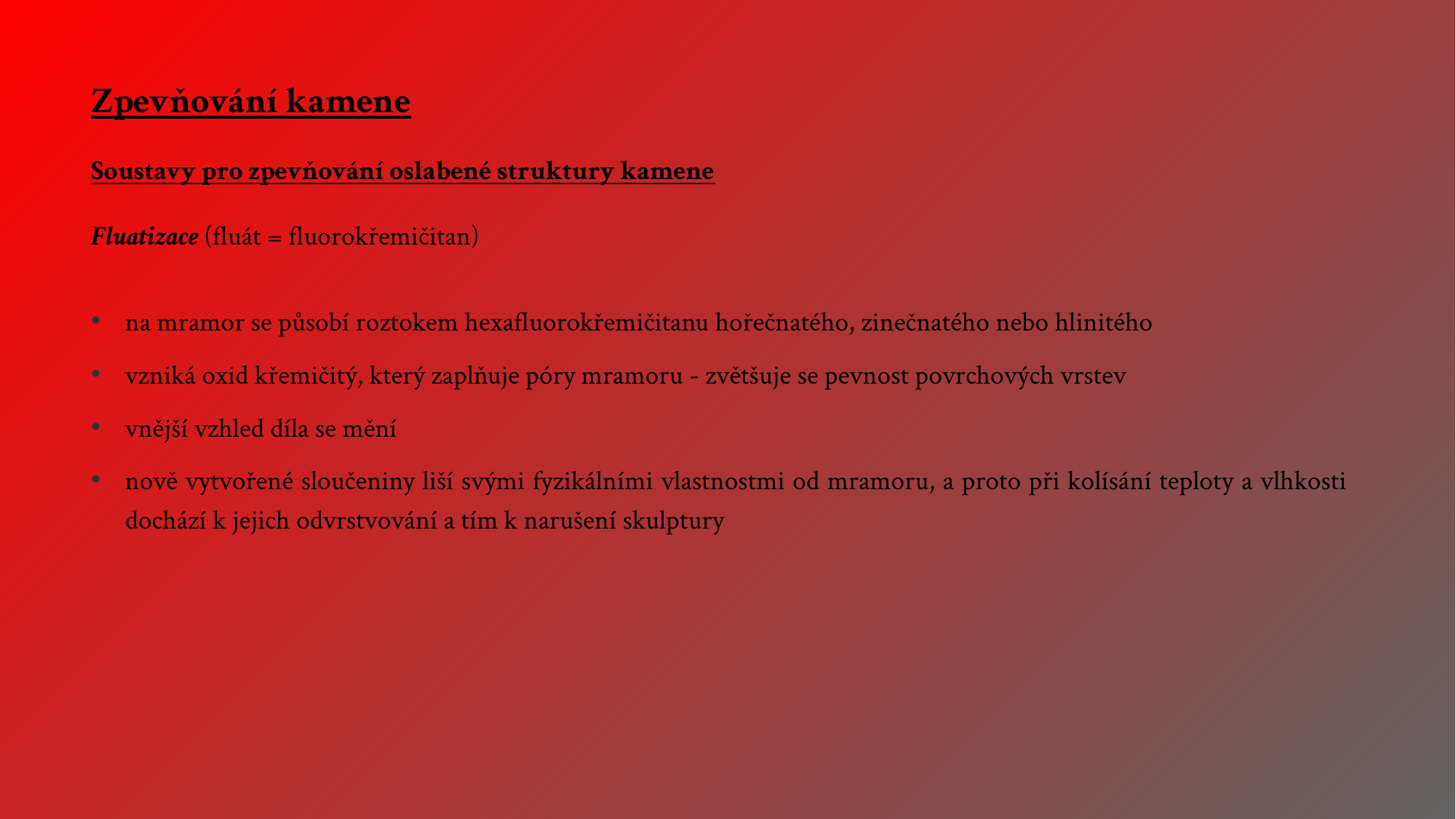

Zpevňování kamene

Soustavy pro zpevňování oslabené struktury kamene

Fluatizace (fluát = fluorokřemičitan)

na mramor se působí roztokem hexafluorokřemičitanu hořečnatého, zinečnatého nebo hlinitého
vzniká oxid křemičitý, který zaplňuje póry mramoru - zvětšuje se pevnost povrchových vrstev
vnější vzhled díla se mění
nově vytvořené sloučeniny liší svými fyzikálními vlastnostmi od mramoru, a proto při kolísání teploty a vlhkosti dochází k jejich odvrstvování a tím k narušení skulptury